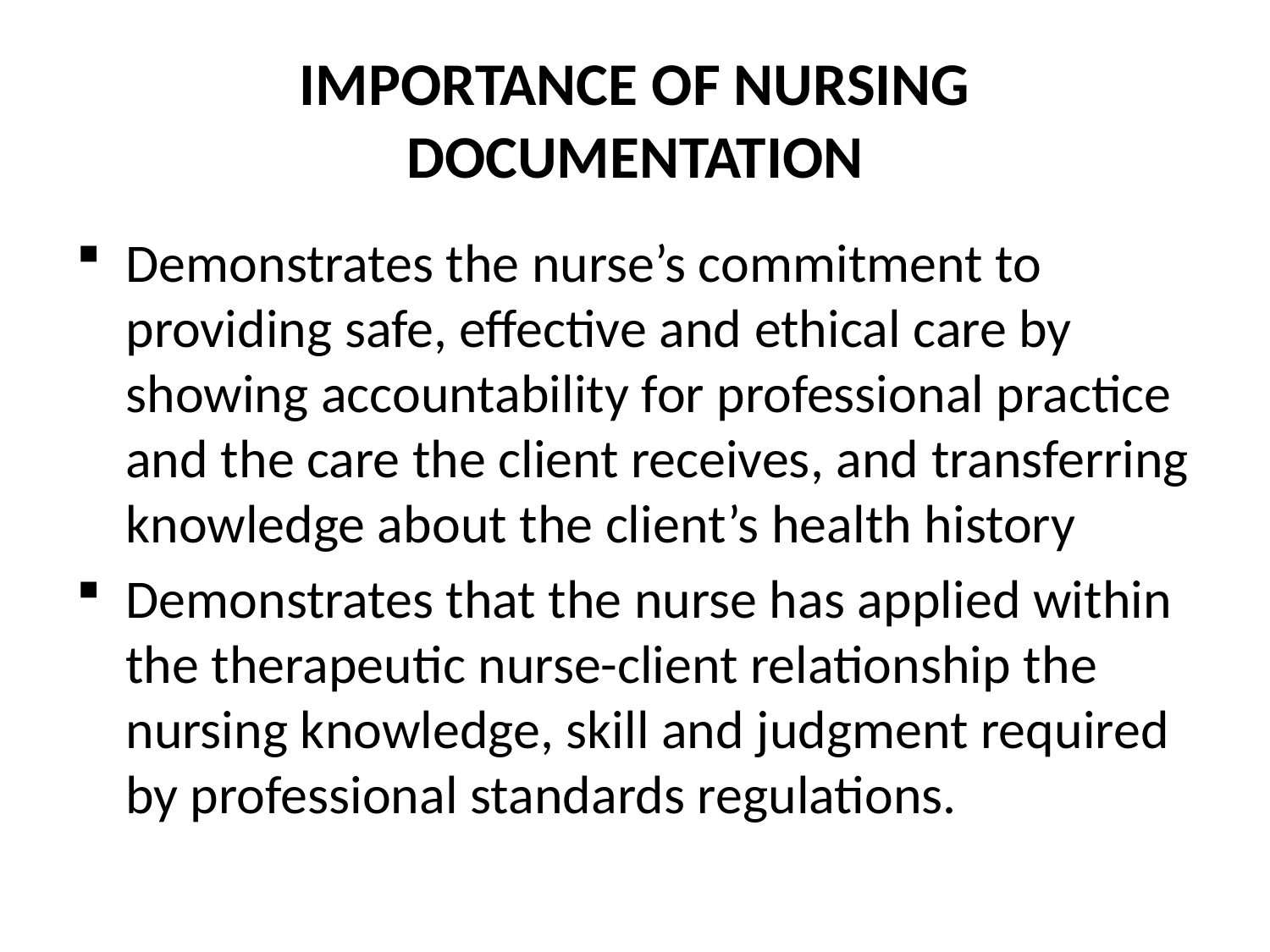

# IMPORTANCE OF NURSING DOCUMENTATION
Demonstrates the nurse’s commitment to providing safe, effective and ethical care by showing accountability for professional practice and the care the client receives, and transferring knowledge about the client’s health history
Demonstrates that the nurse has applied within the therapeutic nurse-client relationship the nursing knowledge, skill and judgment required by professional standards regulations.